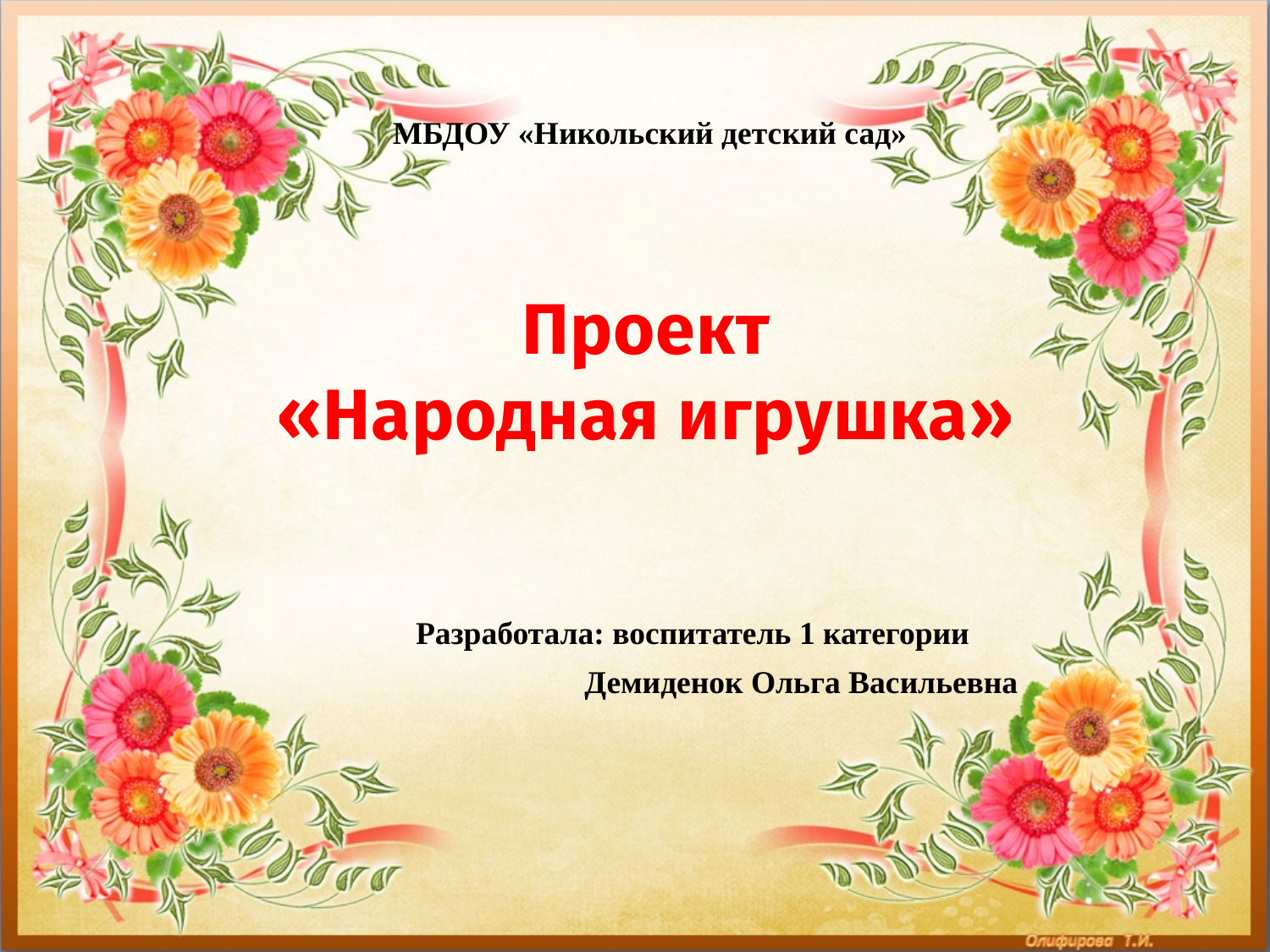

МБДОУ «Никольский детский сад»
# Проект «Народная игрушка»
 Разработала: воспитатель 1 категории
                      Демиденок Ольга Васильевна